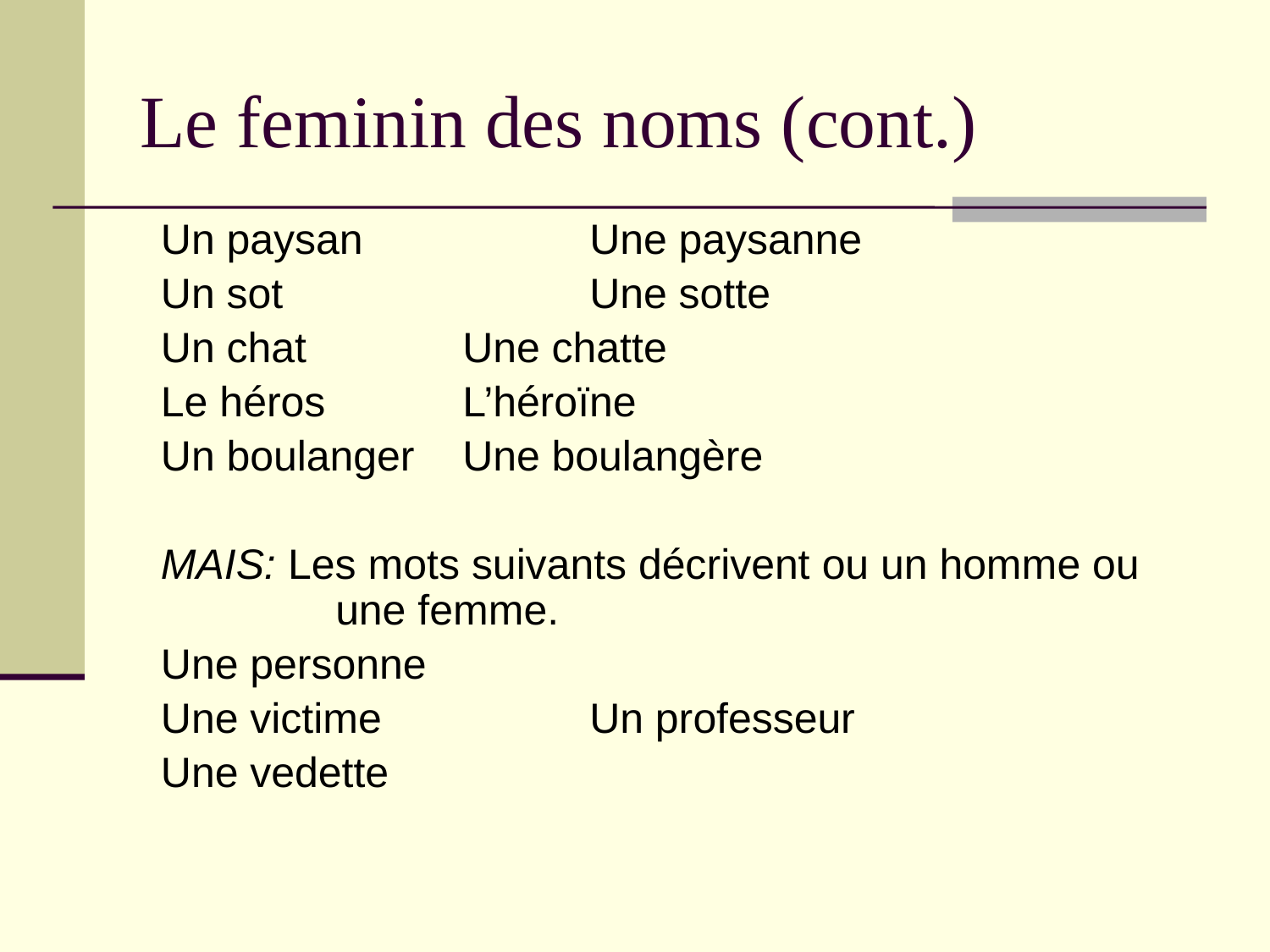

# Le feminin des noms (cont.)
Un paysan		Une paysanne
Un sot			Une sotte
Un chat		Une chatte
Le héros		L’héroïne
Un boulanger	Une boulangère

MAIS: Les mots suivants décrivent ou un homme ou   	une femme.
Une personne
Une victime		Un professeur
Une vedette